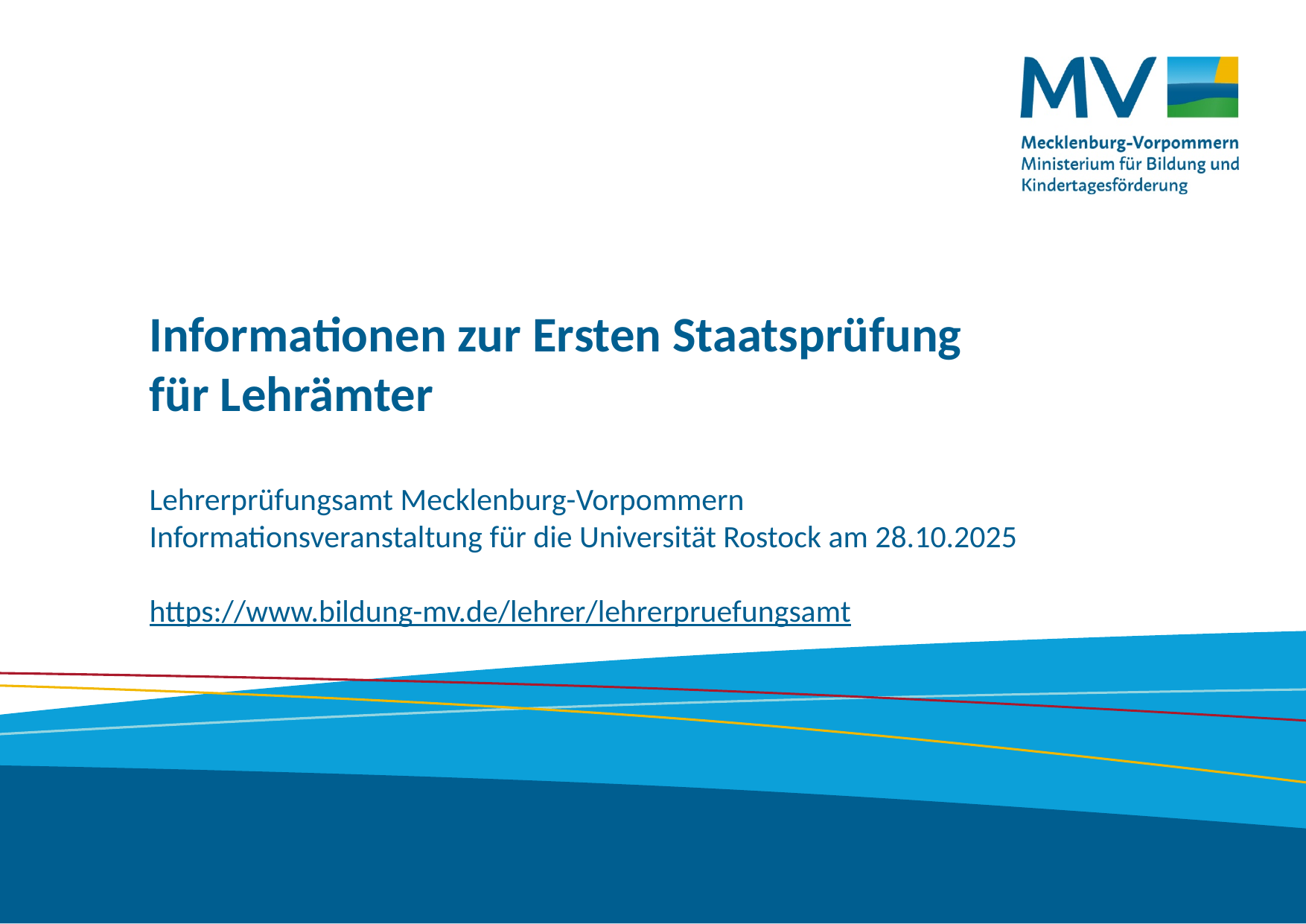

# Informationen zur Ersten Staatsprüfung für Lehrämter
Lehrerprüfungsamt Mecklenburg-Vorpommern
Informationsveranstaltung für die Universität Rostock am 28.10.2025

https://www.bildung-mv.de/lehrer/lehrerpruefungsamt